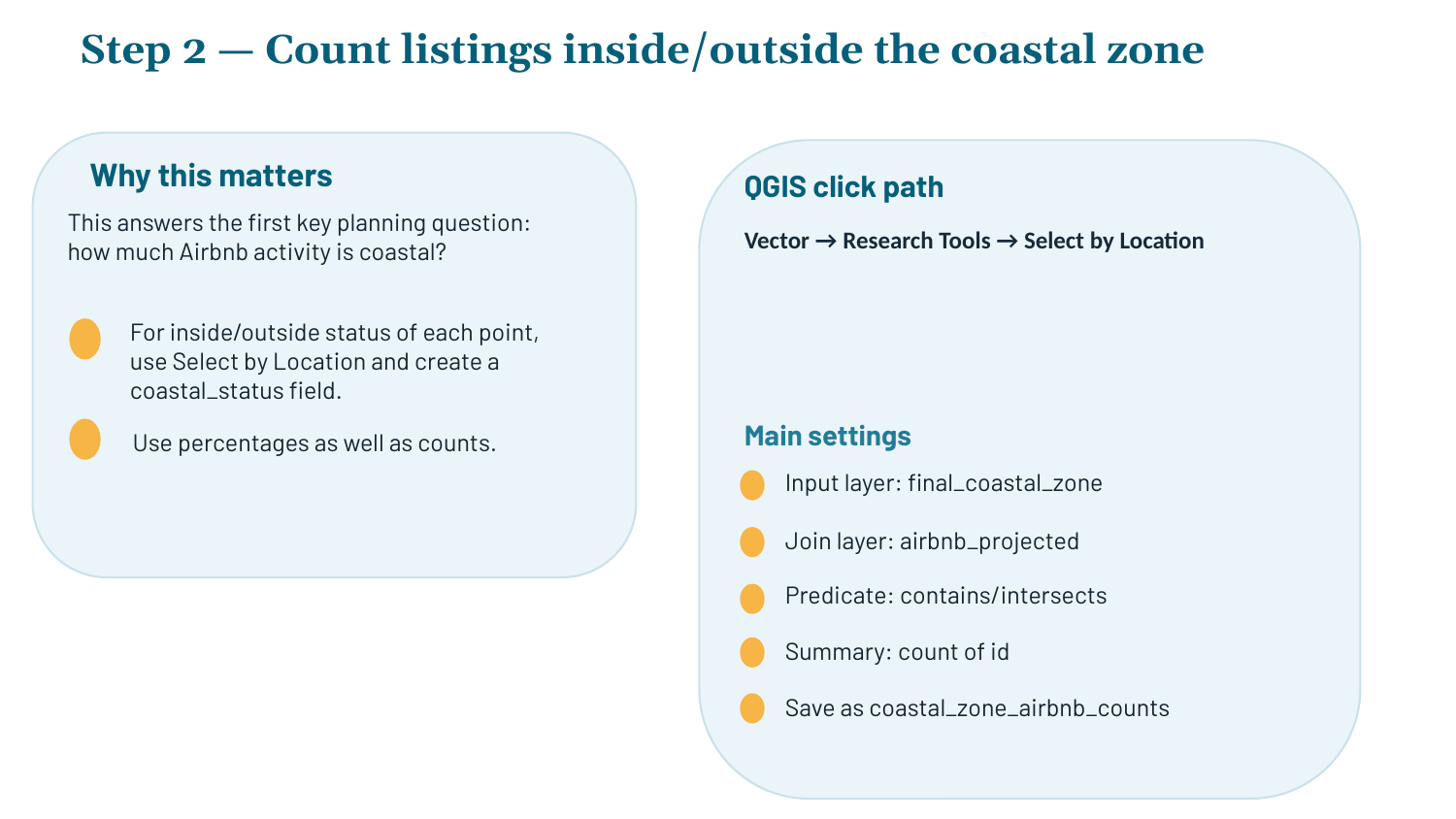

Step 2 — Count listings inside/outside the coastal zone

Why this matters
QGIS click path
This answers the first key planning question: how much Airbnb activity is coastal?
Vector → Research Tools → Select by Location

For inside/outside status of each point, use Select by Location and create a coastal_status field.

Main settings

Use percentages as well as counts.
Input layer: final_coastal_zone

Join layer: airbnb_projected

Predicate: contains/intersects

Summary: count of id

Save as coastal_zone_airbnb_counts